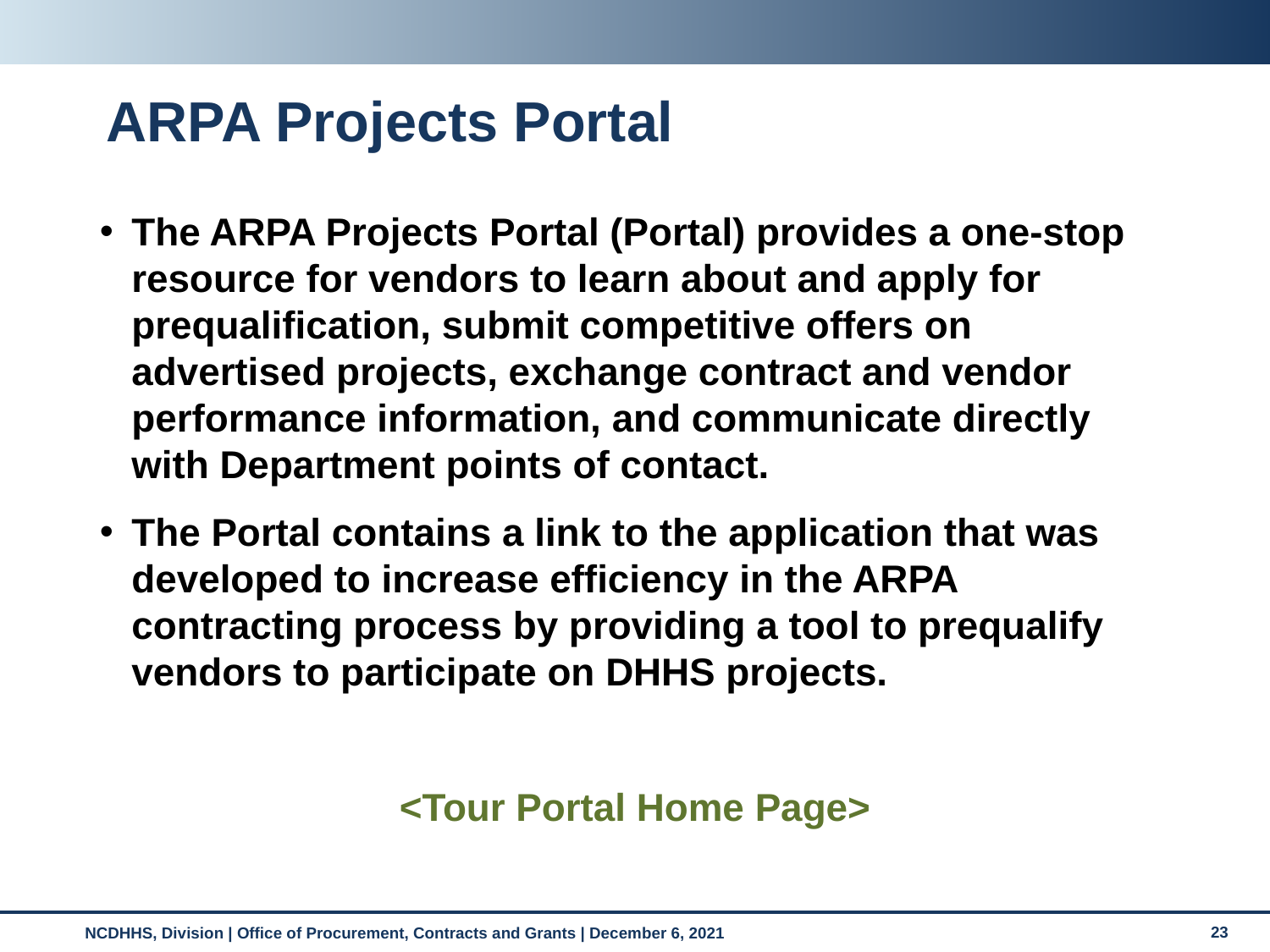

# ARPA Projects Portal
The ARPA Projects Portal (Portal) provides a one-stop resource for vendors to learn about and apply for prequalification, submit competitive offers on advertised projects, exchange contract and vendor performance information, and communicate directly with Department points of contact.
The Portal contains a link to the application that was developed to increase efficiency in the ARPA contracting process by providing a tool to prequalify vendors to participate on DHHS projects.

<Tour Portal Home Page>